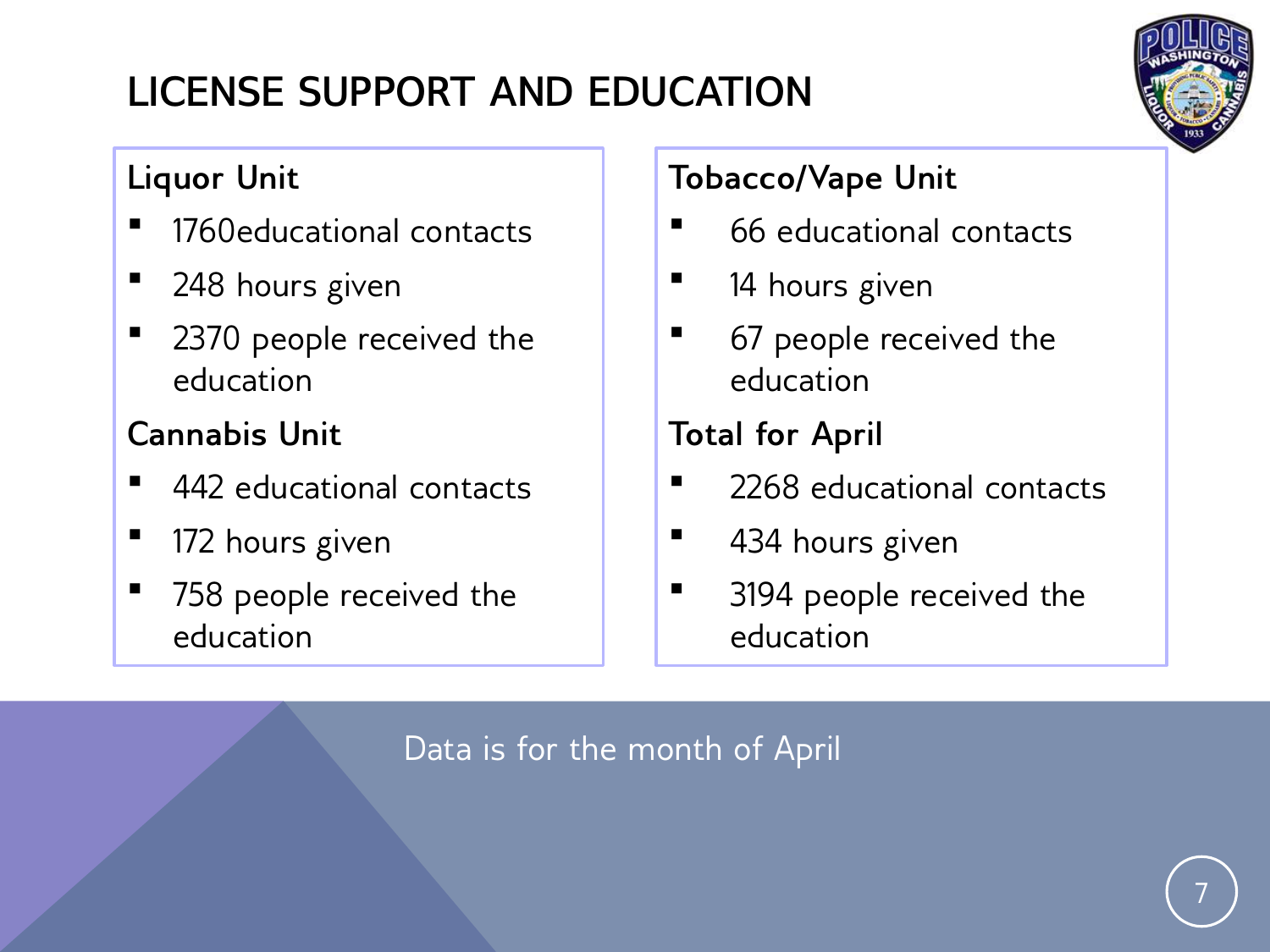

# License Support and Education
Liquor Unit
1760educational contacts
248 hours given
2370 people received the education
Cannabis Unit
442 educational contacts
172 hours given
758 people received the education

Tobacco/Vape Unit
66 educational contacts
14 hours given
67 people received the education
Total for April
2268 educational contacts
434 hours given
3194 people received the education

Data is for the month of April
7